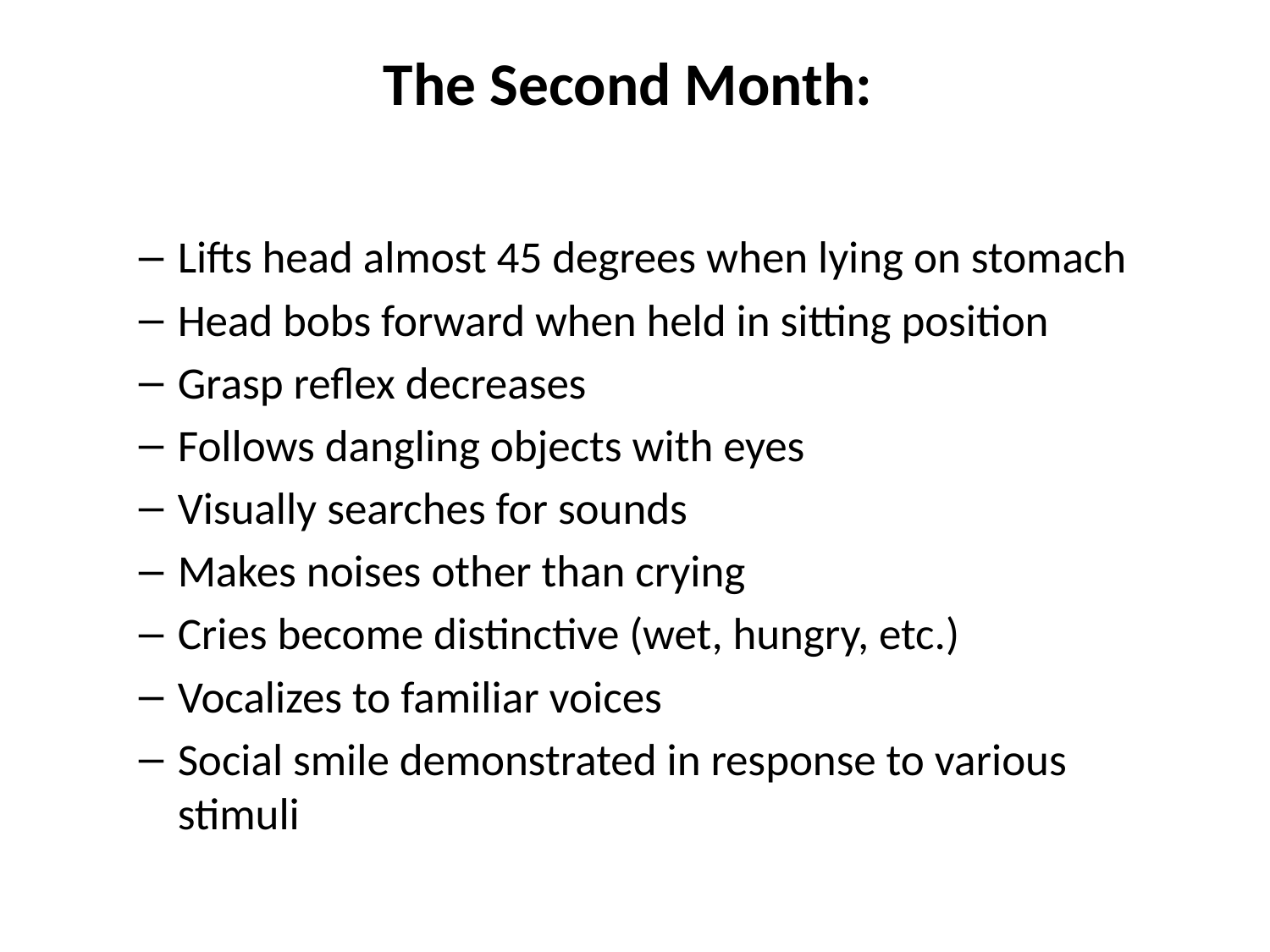

# The Second Month:
Lifts head almost 45 degrees when lying on stomach
Head bobs forward when held in sitting position
Grasp reflex decreases
Follows dangling objects with eyes
Visually searches for sounds
Makes noises other than crying
Cries become distinctive (wet, hungry, etc.)
Vocalizes to familiar voices
Social smile demonstrated in response to various stimuli